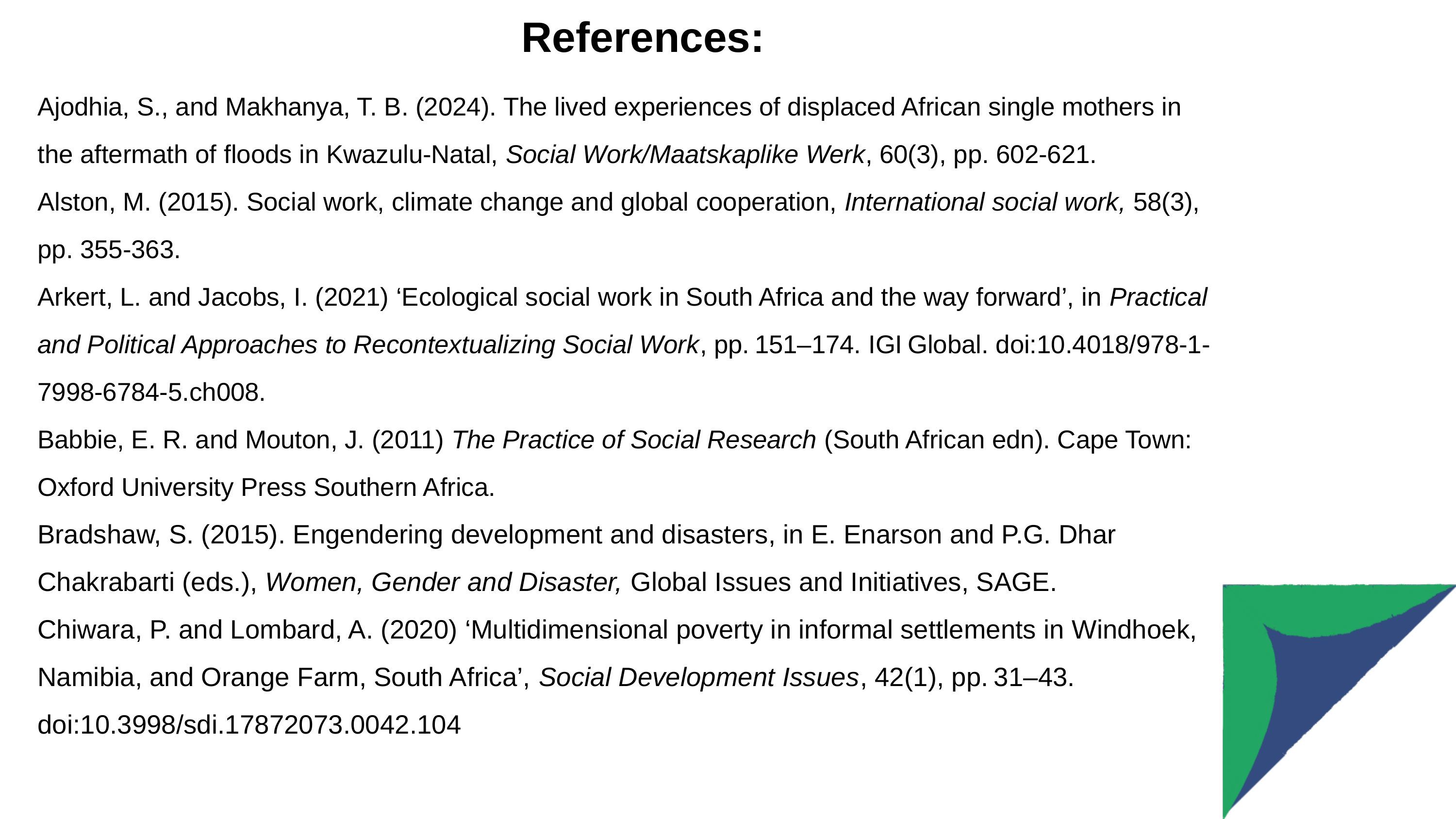

# References:
Ajodhia, S., and Makhanya, T. B. (2024). The lived experiences of displaced African single mothers in the aftermath of floods in Kwazulu-Natal, Social Work/Maatskaplike Werk, 60(3), pp. 602-621.
Alston, M. (2015). Social work, climate change and global cooperation, International social work, 58(3), pp. 355-363.
Arkert, L. and Jacobs, I. (2021) ‘Ecological social work in South Africa and the way forward’, in Practical and Political Approaches to Recontextualizing Social Work, pp. 151–174. IGI Global. doi:10.4018/978-1-7998-6784-5.ch008.
Babbie, E. R. and Mouton, J. (2011) The Practice of Social Research (South African edn). Cape Town: Oxford University Press Southern Africa.
Bradshaw, S. (2015). Engendering development and disasters, in E. Enarson and P.G. Dhar Chakrabarti (eds.), Women, Gender and Disaster, Global Issues and Initiatives, SAGE.
Chiwara, P. and Lombard, A. (2020) ‘Multidimensional poverty in informal settlements in Windhoek, Namibia, and Orange Farm, South Africa’, Social Development Issues, 42(1), pp. 31–43. doi:10.3998/sdi.17872073.0042.104